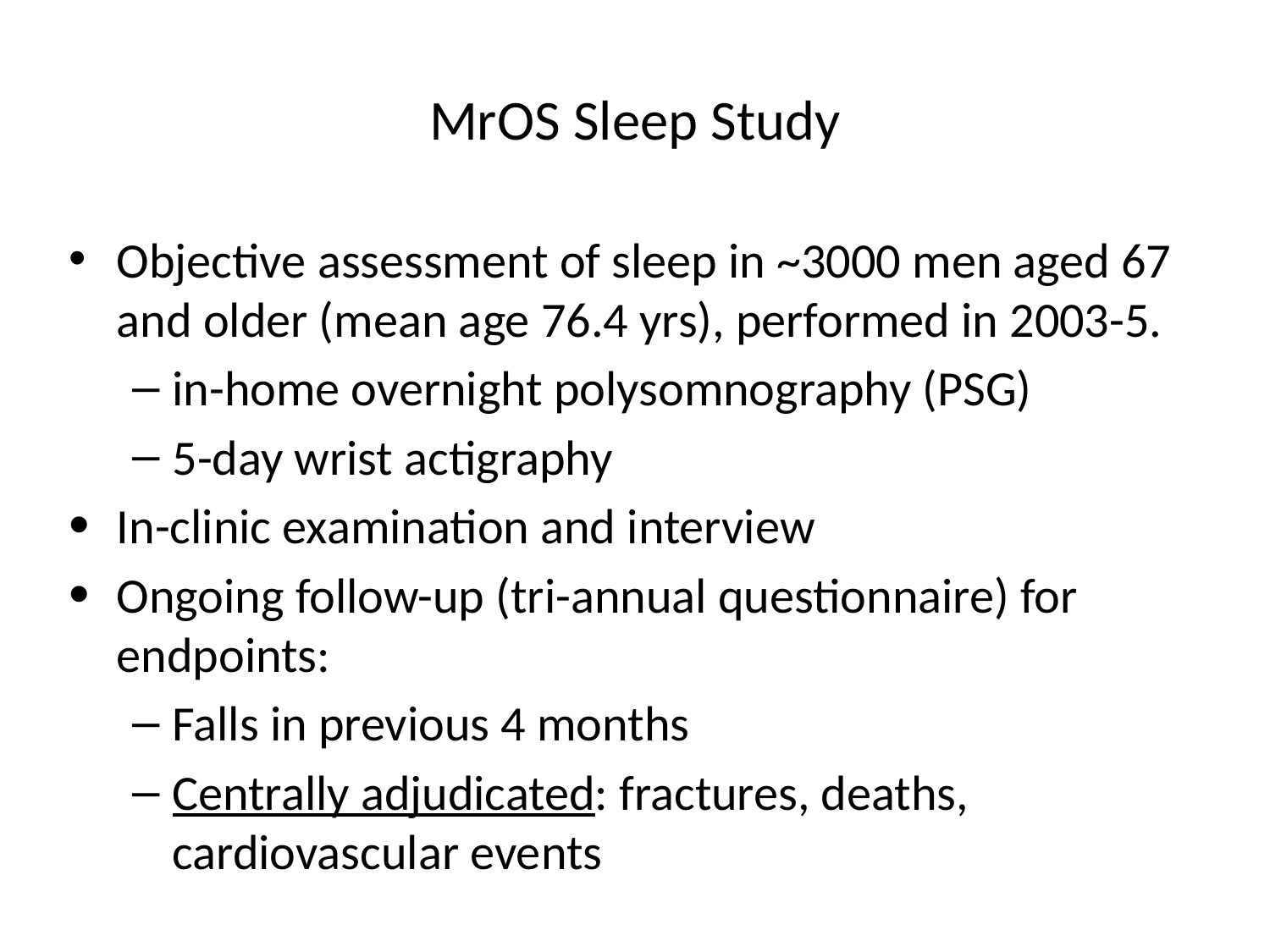

# MrOS Sleep Study
Objective assessment of sleep in ~3000 men aged 67 and older (mean age 76.4 yrs), performed in 2003-5.
in-home overnight polysomnography (PSG)
5-day wrist actigraphy
In-clinic examination and interview
Ongoing follow-up (tri-annual questionnaire) for endpoints:
Falls in previous 4 months
Centrally adjudicated: fractures, deaths, cardiovascular events